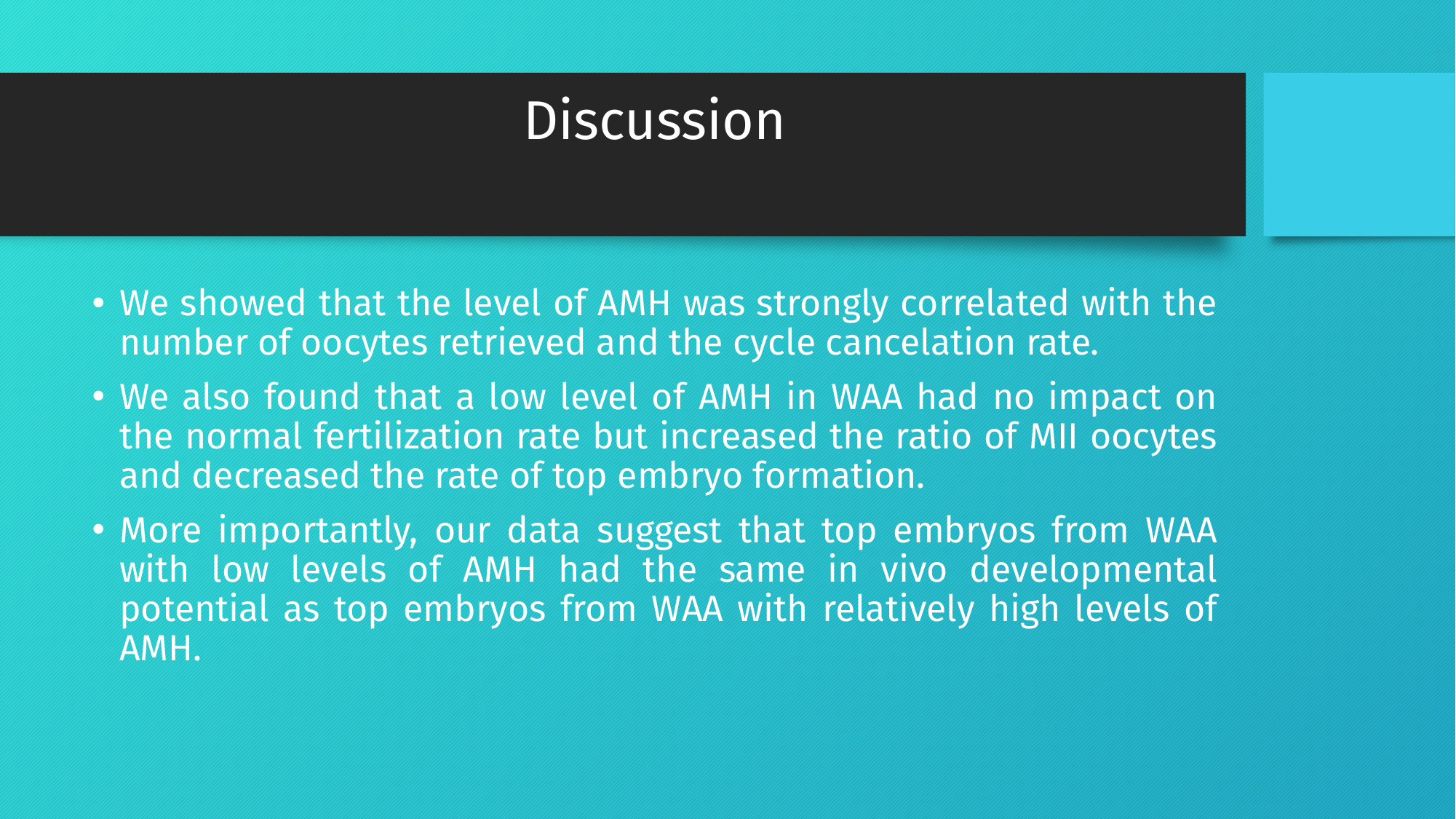

# Discussion
We showed that the level of AMH was strongly correlated with the number of oocytes retrieved and the cycle cancelation rate.
We also found that a low level of AMH in WAA had no impact on the normal fertilization rate but increased the ratio of MII oocytes and decreased the rate of top embryo formation.
More importantly, our data suggest that top embryos from WAA with low levels of AMH had the same in vivo developmental potential as top embryos from WAA with relatively high levels of AMH.